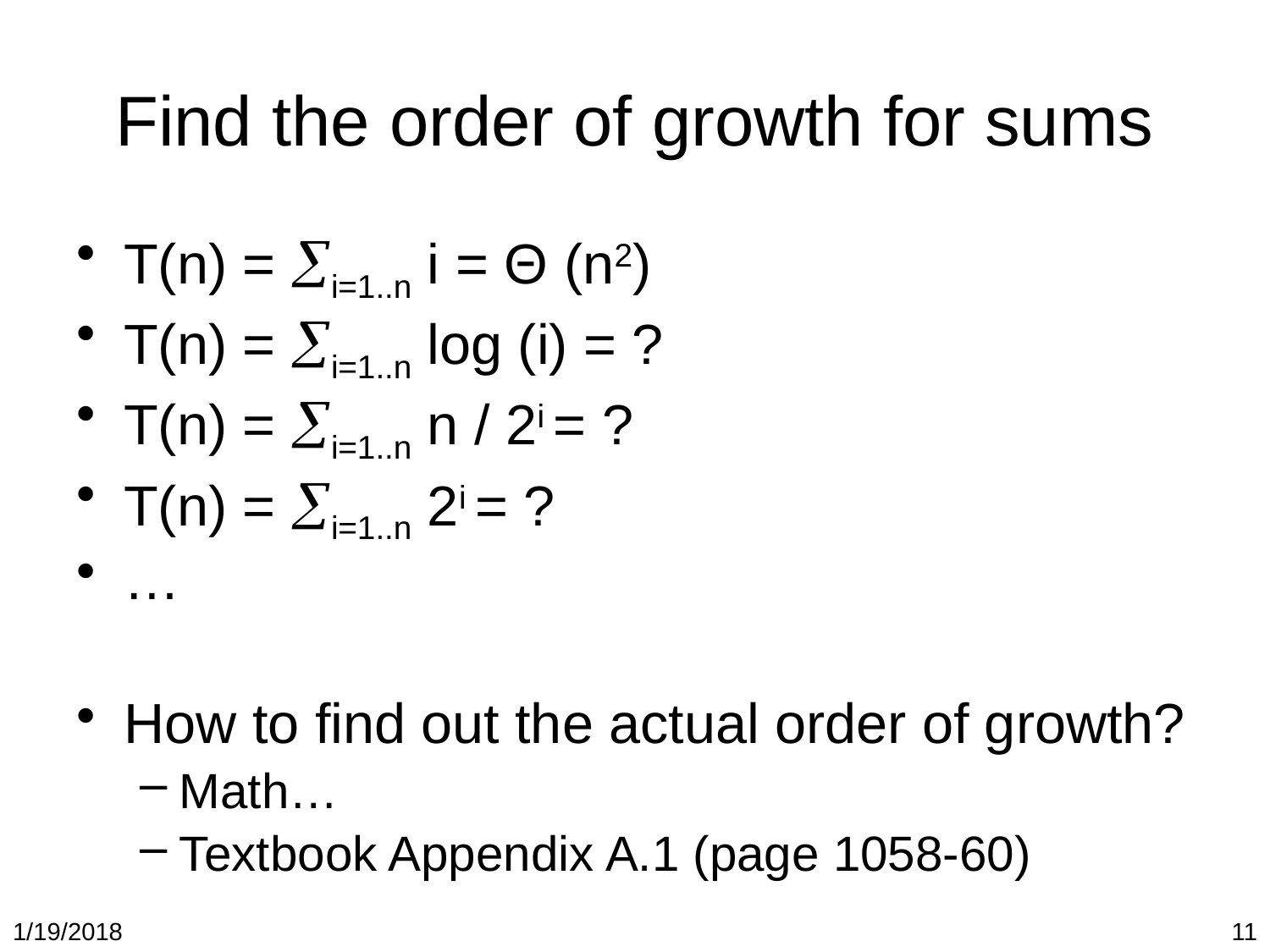

# Find the order of growth for sums
T(n) = ∑i=1..n i = Θ (n2)
T(n) = ∑i=1..n log (i) = ?
T(n) = ∑i=1..n n / 2i = ?
T(n) = ∑i=1..n 2i = ?
…

How to find out the actual order of growth?
Math…
Textbook Appendix A.1 (page 1058-60)
1/19/2018
11